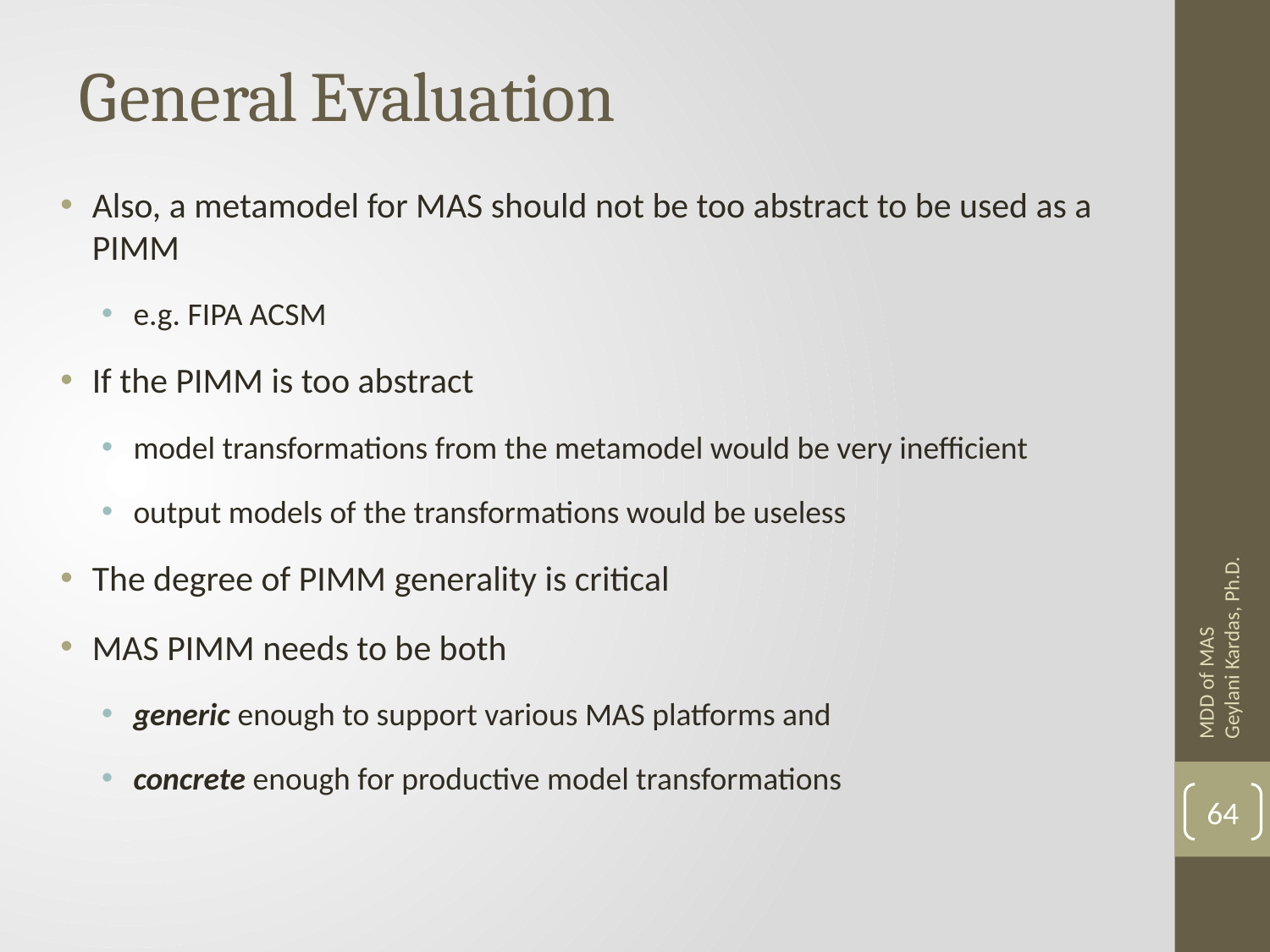

# General Evaluation
Also, a metamodel for MAS should not be too abstract to be used as a PIMM
e.g. FIPA ACSM
If the PIMM is too abstract
model transformations from the metamodel would be very inefficient
output models of the transformations would be useless
The degree of PIMM generality is critical
MAS PIMM needs to be both
generic enough to support various MAS platforms and
concrete enough for productive model transformations
MDD of MAS                                 Geylani Kardas, Ph.D.
64